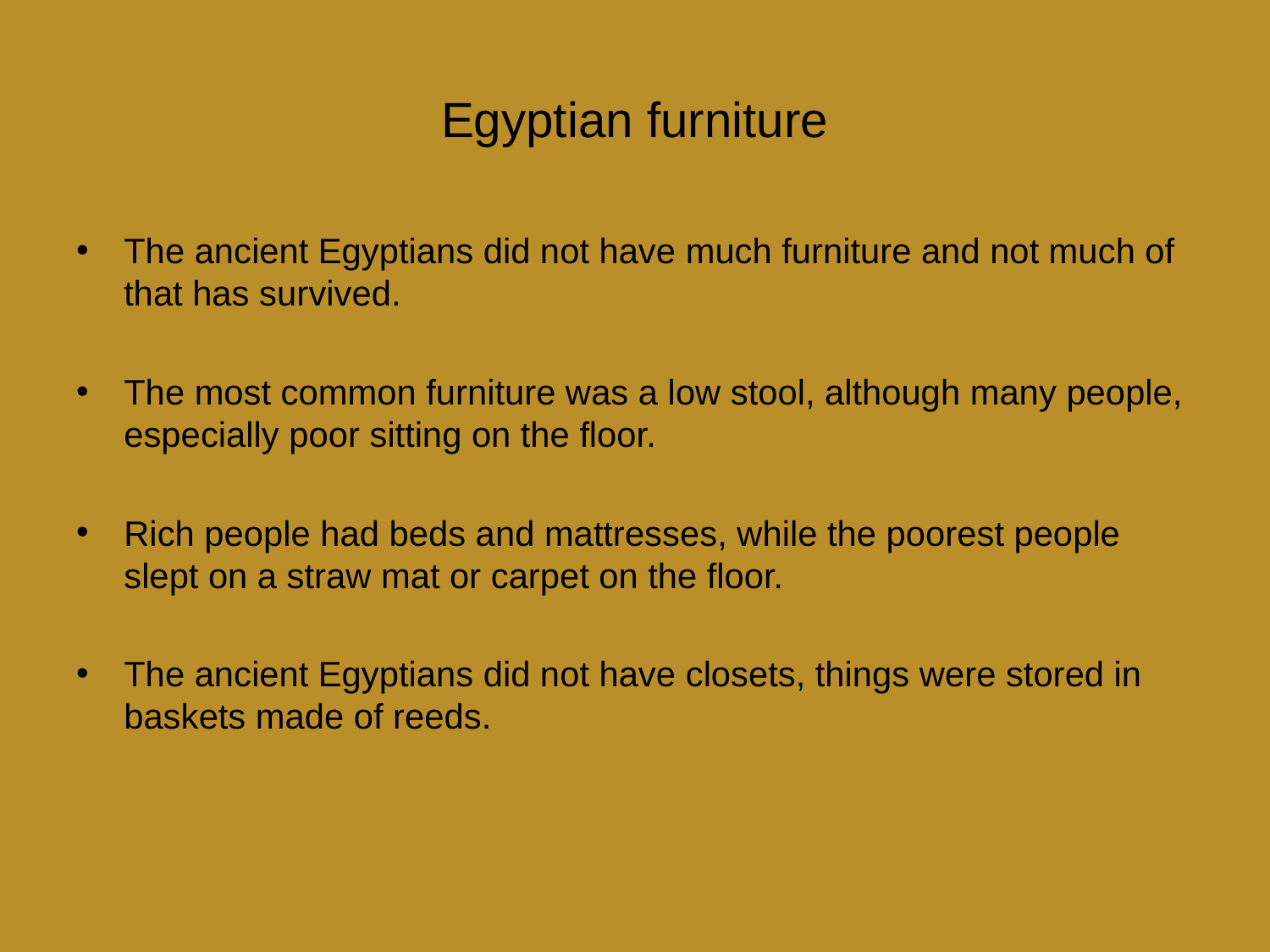

# Egyptian furniture
The ancient Egyptians did not have much furniture and not much of that has survived.

The most common furniture was a low stool, although many people, especially poor sitting on the floor.

Rich people had beds and mattresses, while the poorest people slept on a straw mat or carpet on the floor.

The ancient Egyptians did not have closets, things were stored in baskets made of reeds.